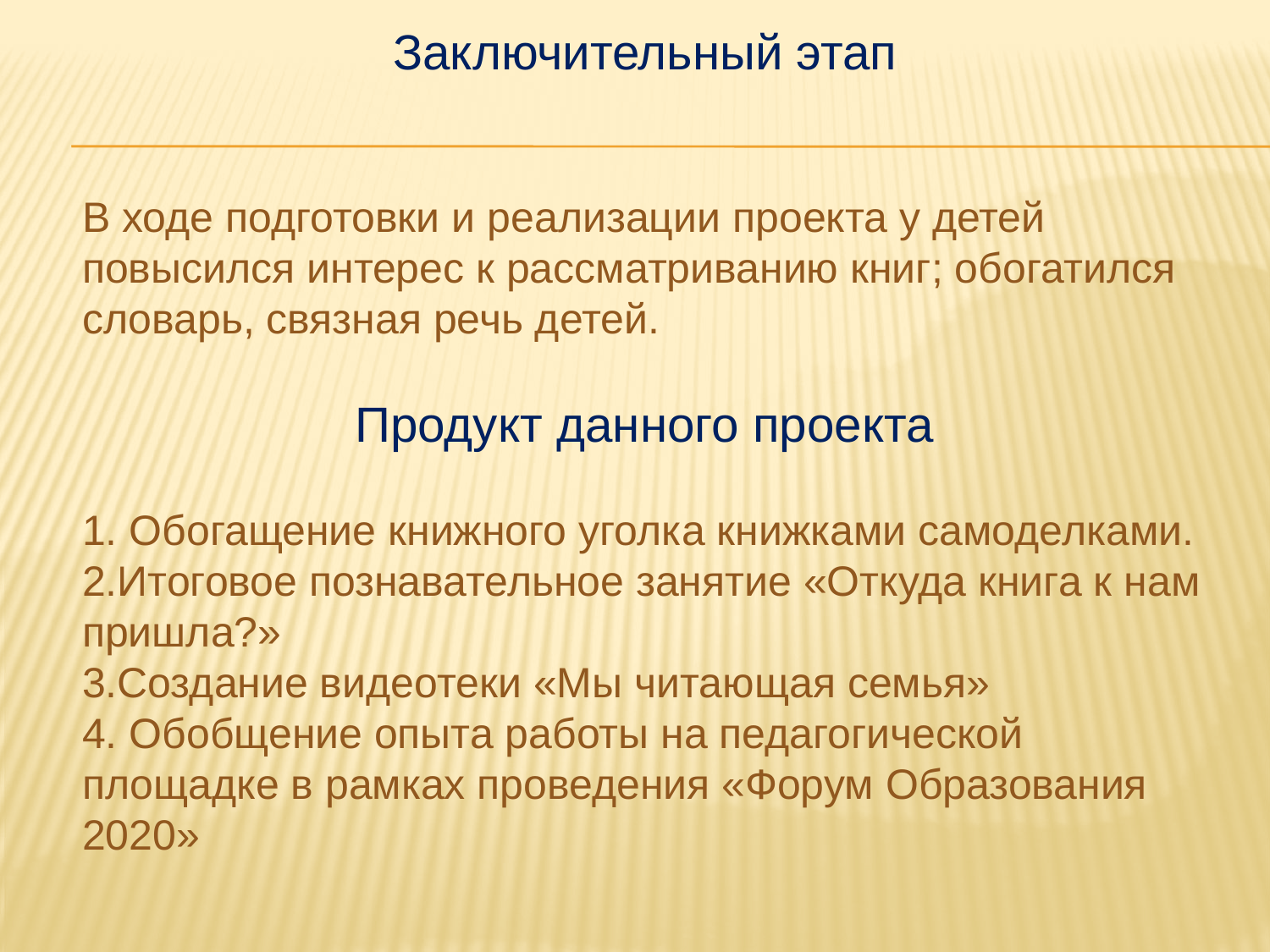

Заключительный этап

В ходе подготовки и реализации проекта у детей повысился интерес к рассматриванию книг; обогатился словарь, связная речь детей.

Продукт данного проекта

1. Обогащение книжного уголка книжками самоделками.
2.Итоговое познавательное занятие «Откуда книга к нам пришла?»
3.Создание видеотеки «Мы читающая семья»
4. Обобщение опыта работы на педагогической площадке в рамках проведения «Форум Образования  2020»